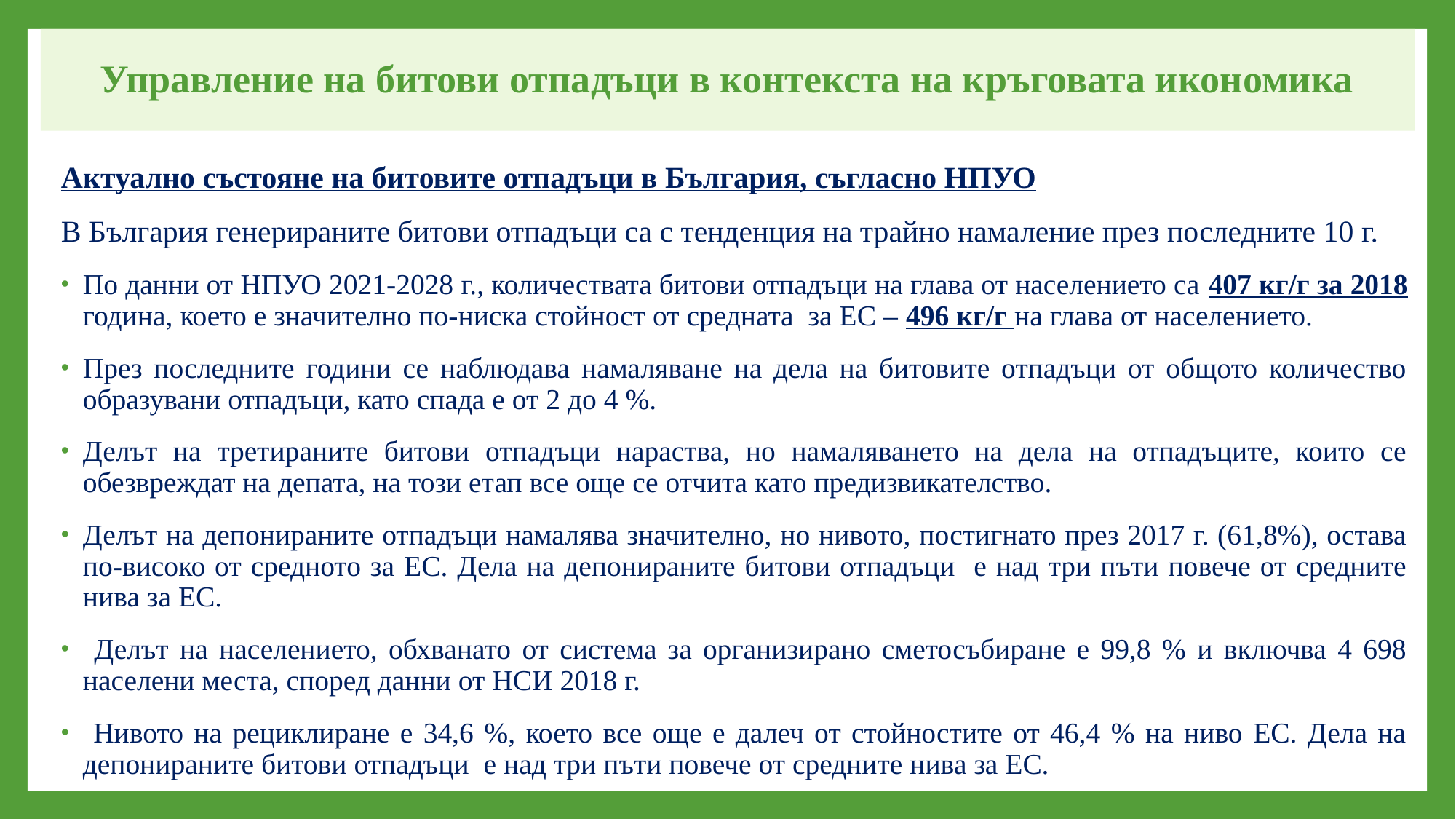

# Управление на битови отпадъци в контекста на кръговата икономика
Актуално състояне на битовите отпадъци в България, съгласно НПУО
В България генерираните битови отпадъци са с тенденция на трайно намаление през последните 10 г.
По данни от НПУО 2021-2028 г., количествата битови отпадъци на глава от населението са 407 кг/г за 2018 година, което е значително по-ниска стойност от средната  за ЕС – 496 кг/г на глава от населението.
През последните години се наблюдава намаляване на дела на битовите отпадъци от общото количество образувани отпадъци, като спада е от 2 до 4 %.
Делът на третираните битови отпадъци нараства, но намаляването на дела на отпадъците, които се обезвреждат на депата, на този етап все още се отчита като предизвикателство.
Делът на депонираните отпадъци намалява значително, но нивото, постигнато през 2017 г. (61,8%), остава по-високо от средното за ЕС. Дела на депонираните битови отпадъци  е над три пъти повече от средните нива за ЕС.
 Делът на населението, обхванато от система за организирано сметосъбиране е 99,8 % и включва 4 698 населени места, според данни от НСИ 2018 г.
 Нивото на рециклиране е 34,6 %, което все още е далеч от стойностите от 46,4 % на ниво ЕС. Дела на депонираните битови отпадъци  е над три пъти повече от средните нива за ЕС.